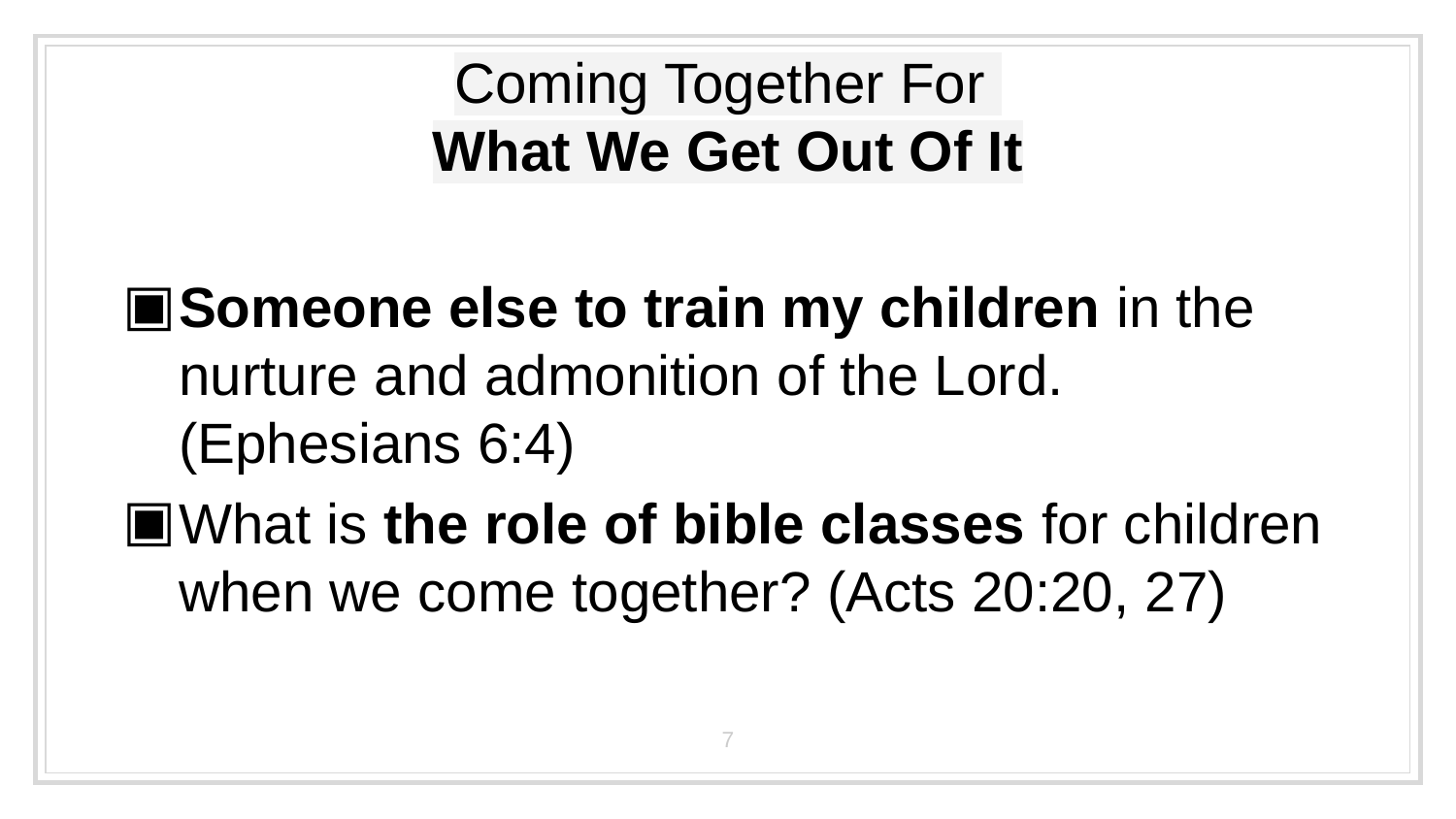

# Coming Together For What We Get Out Of It
Someone else to train my children in the nurture and admonition of the Lord. (Ephesians 6:4)
What is the role of bible classes for children when we come together? (Acts 20:20, 27)
7